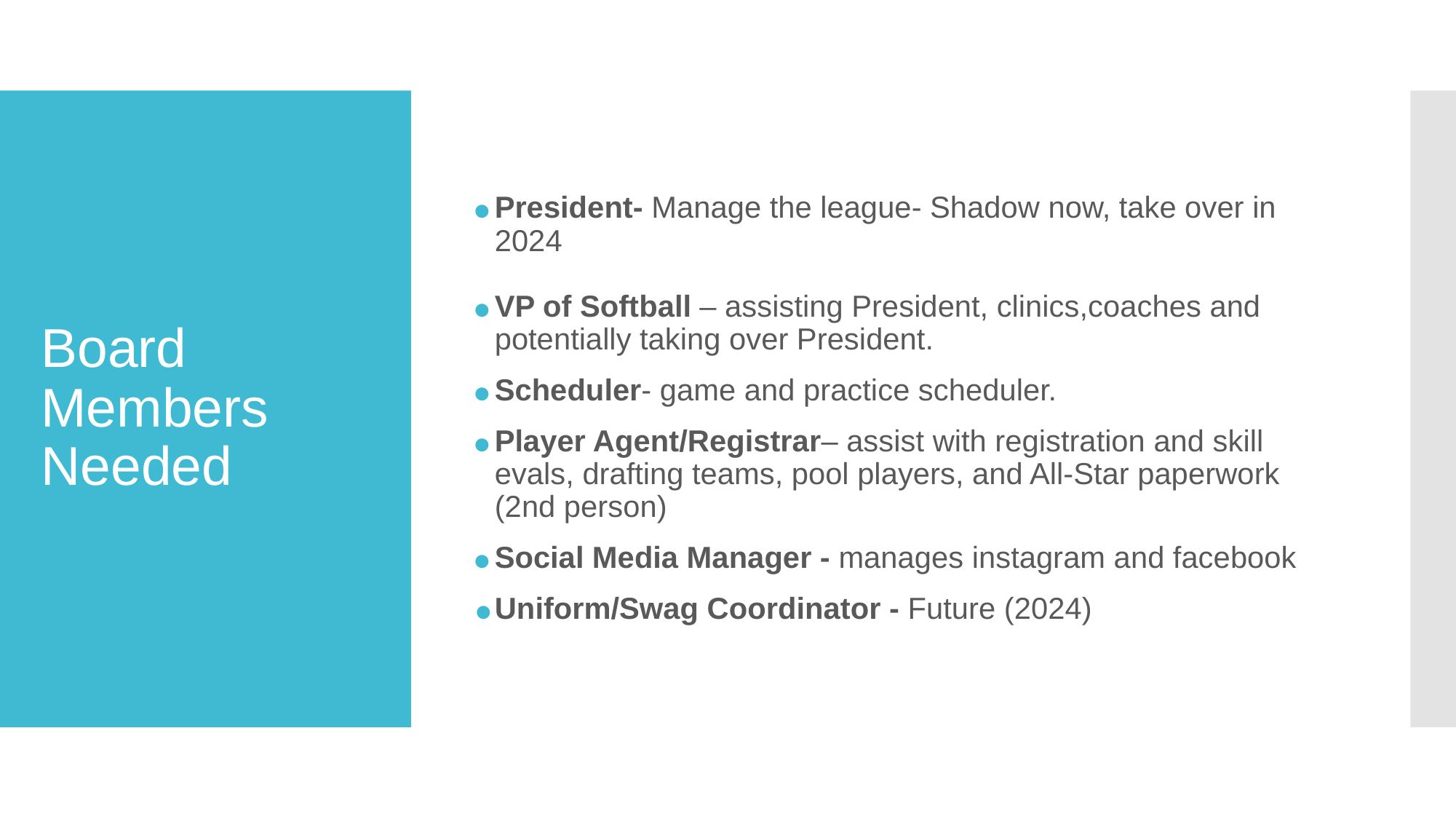

President- Manage the league- Shadow now, take over in 2024

VP of Softball – assisting President, clinics,coaches and potentially taking over President.
Scheduler- game and practice scheduler.
Player Agent/Registrar– assist with registration and skill evals, drafting teams, pool players, and All-Star paperwork (2nd person)
Social Media Manager - manages instagram and facebook
Uniform/Swag Coordinator - Future (2024)
# Board Members Needed